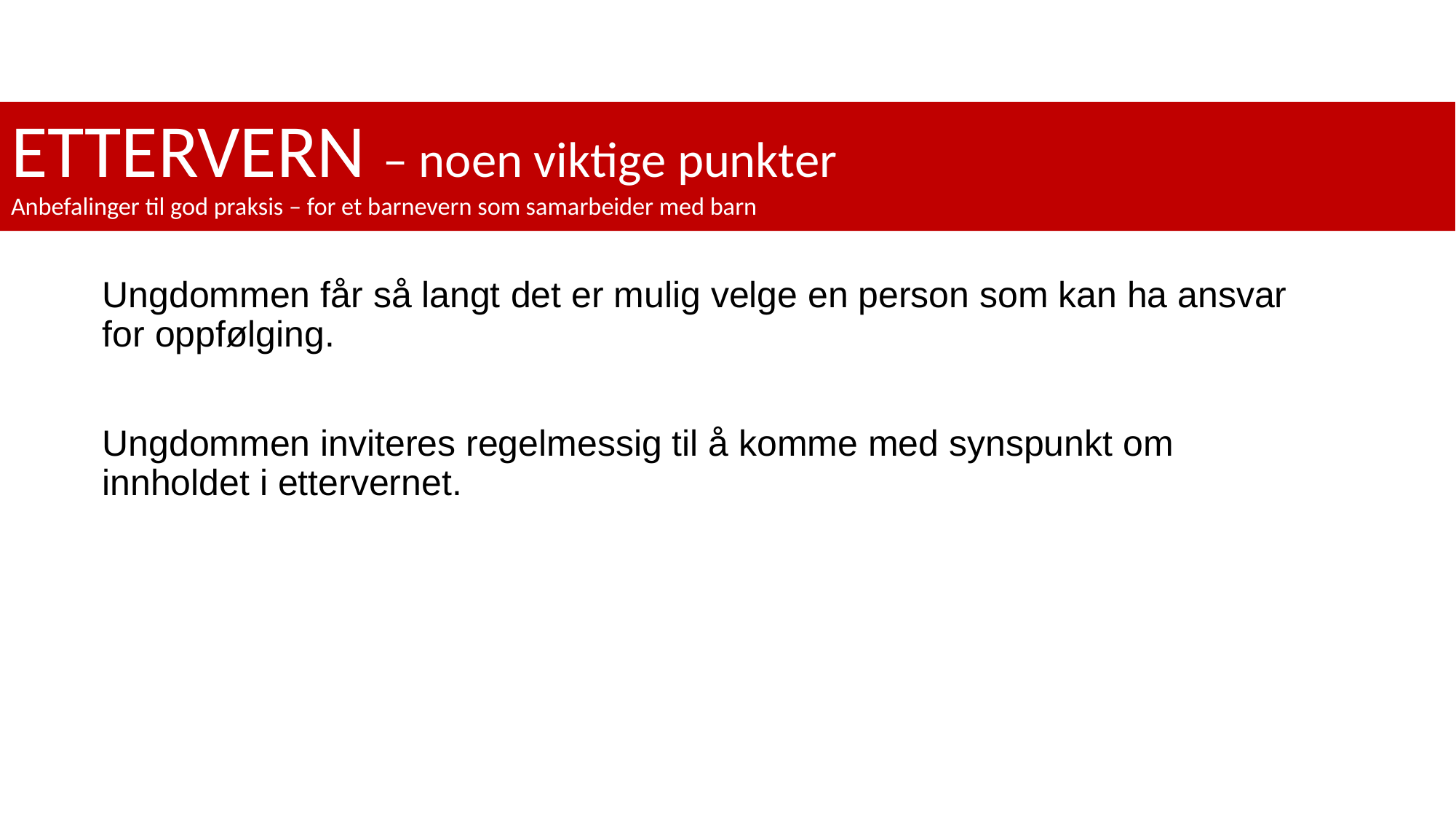

# ETTERVERN – noen viktige punkter Anbefalinger til god praksis – for et barnevern som samarbeider med barn
Ungdommen får så langt det er mulig velge en person som kan ha ansvar for oppfølging.

Ungdommen inviteres regelmessig til å komme med synspunkt om innholdet i ettervernet.